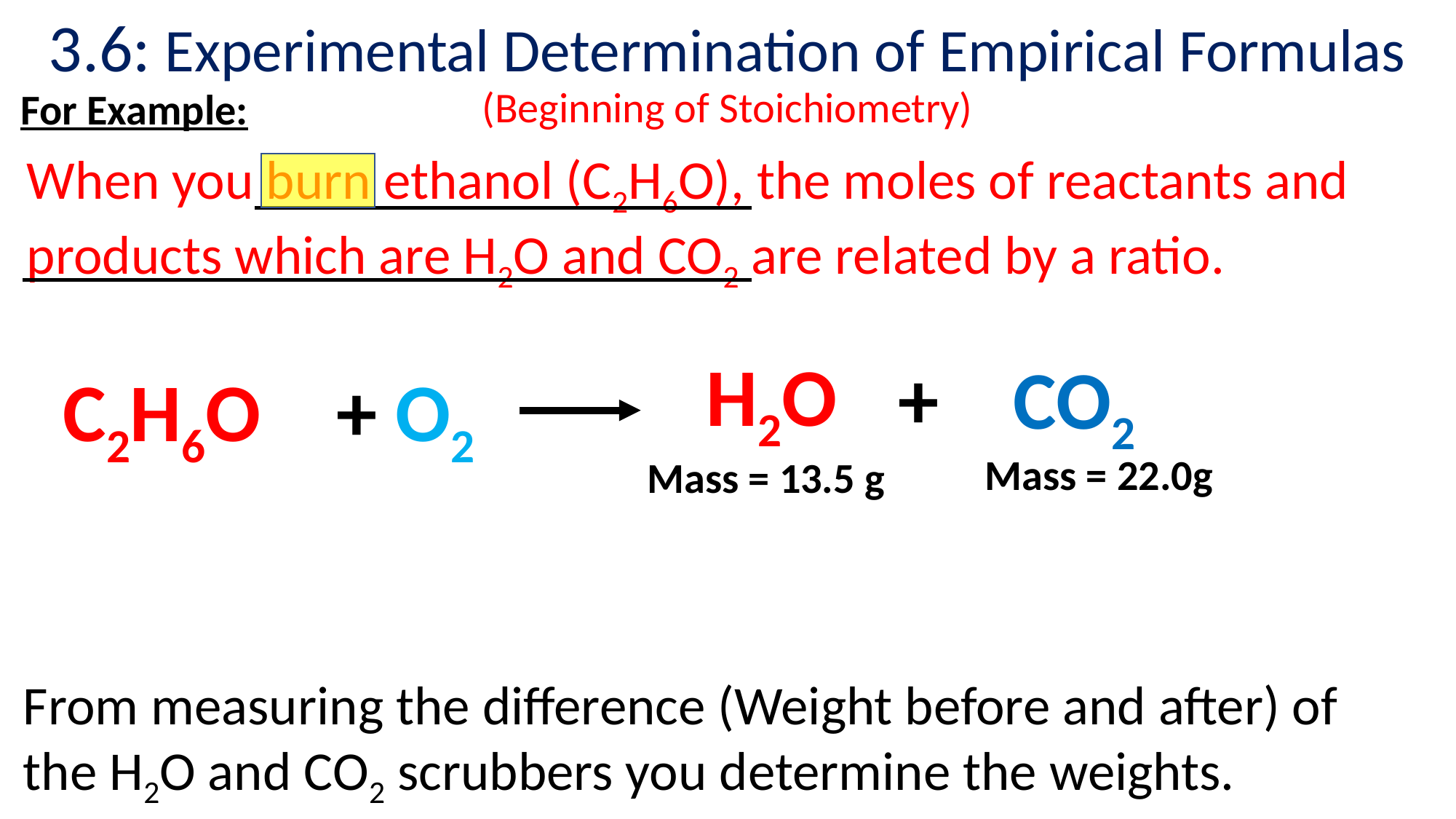

# 3.6: Experimental Determination of Empirical Formulas (Beginning of Stoichiometry)
For Example:
When you burn ethanol (C2H6O), the moles of reactants and products which are H2O and CO2 are related by a ratio.

H2O
+    CO2
C2H6O
+ O2
Mass = 22.0g
Mass = 13.5 g
From measuring the difference (Weight before and after) of the H2O and CO2 scrubbers you determine the weights.